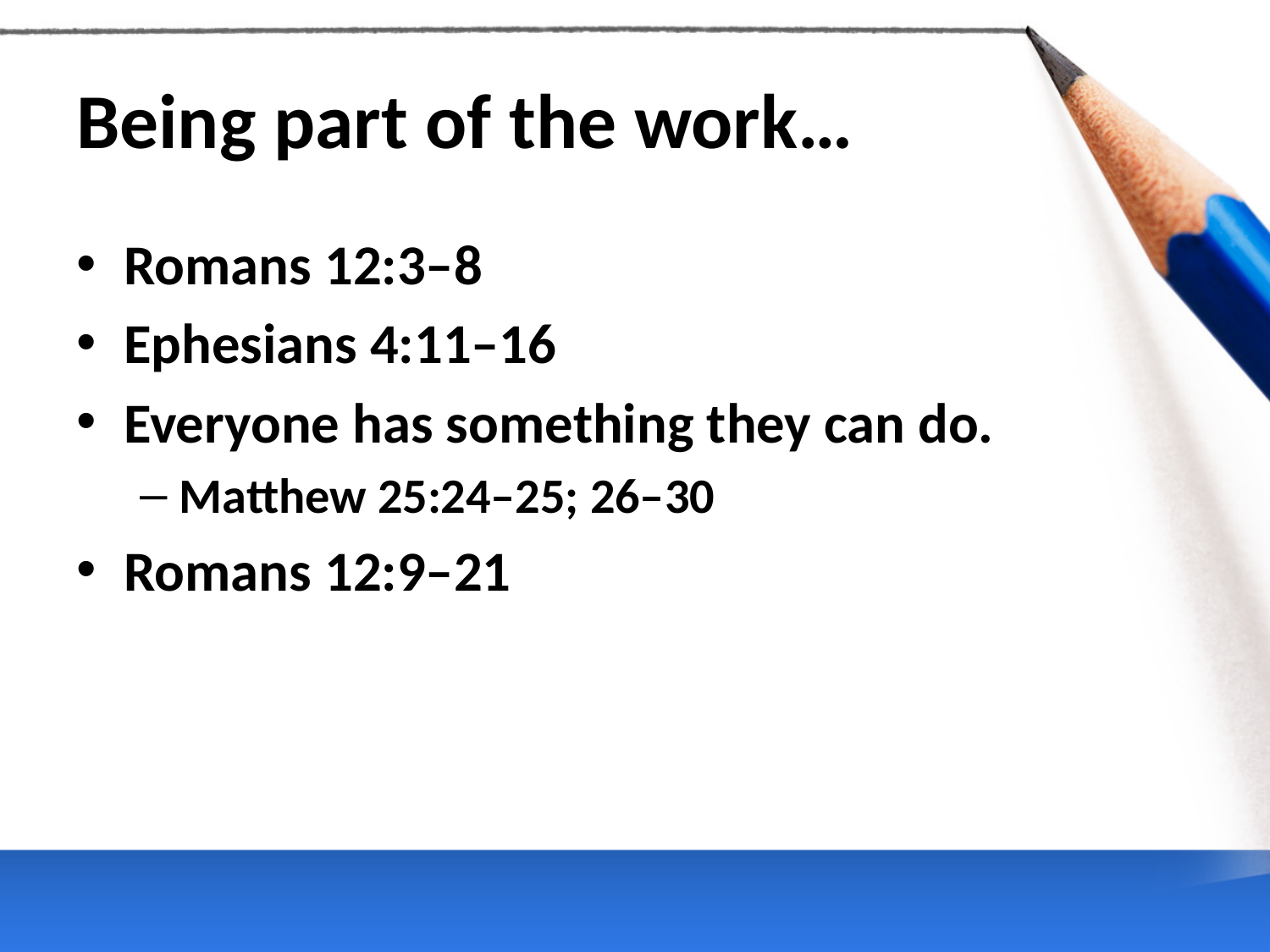

# Being part of the work…
Romans 12:3–8
Ephesians 4:11–16
Everyone has something they can do.
Matthew 25:24–25; 26–30
Romans 12:9–21